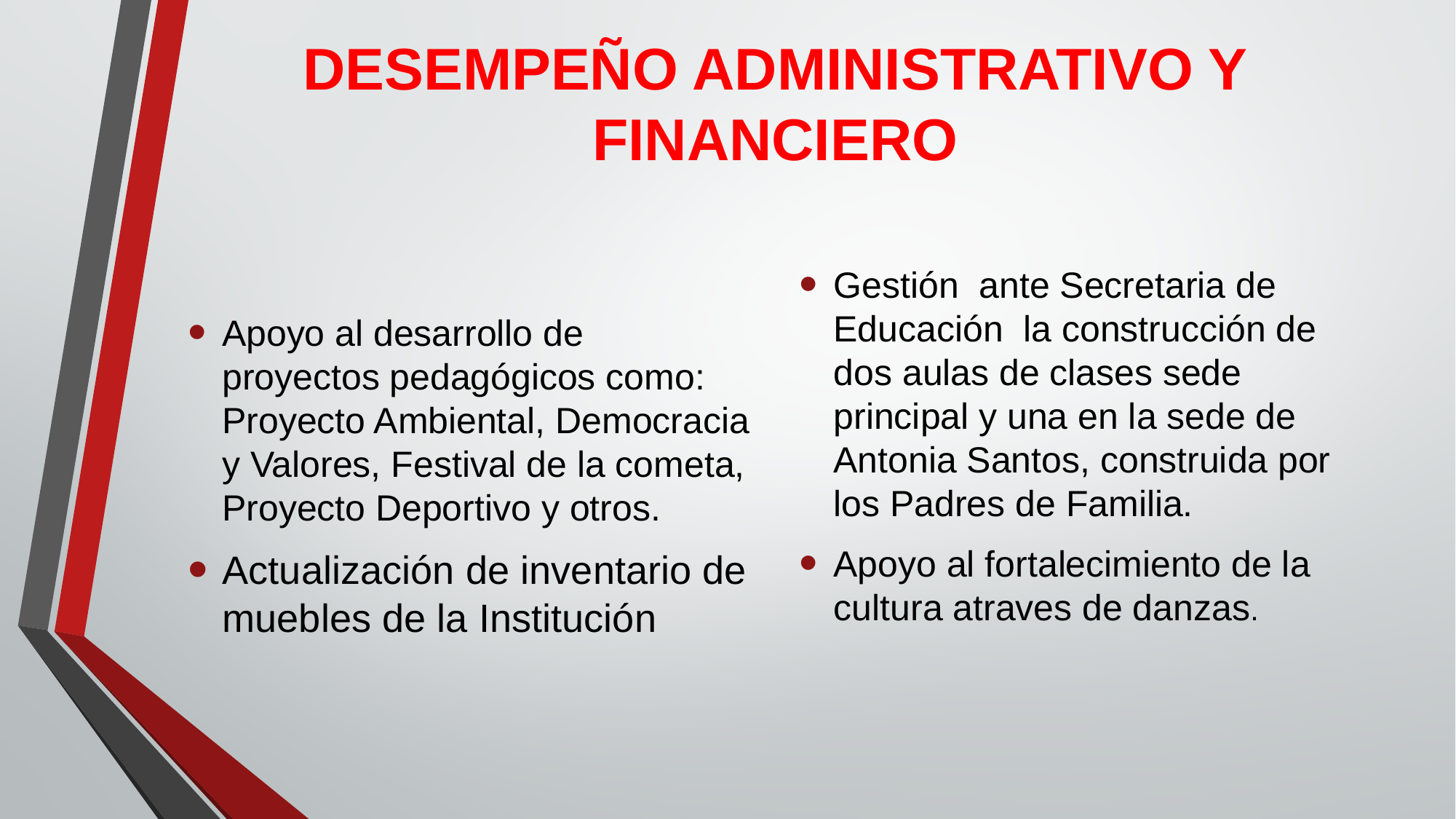

# DESEMPEÑO ADMINISTRATIVO Y FINANCIERO
Apoyo al desarrollo de proyectos pedagógicos como: Proyecto Ambiental, Democracia y Valores, Festival de la cometa, Proyecto Deportivo y otros.
Actualización de inventario de muebles de la Institución

Gestión  ante Secretaria de Educación  la construcción de dos aulas de clases sede principal y una en la sede de Antonia Santos, construida por los Padres de Familia.
Apoyo al fortalecimiento de la cultura atraves de danzas.